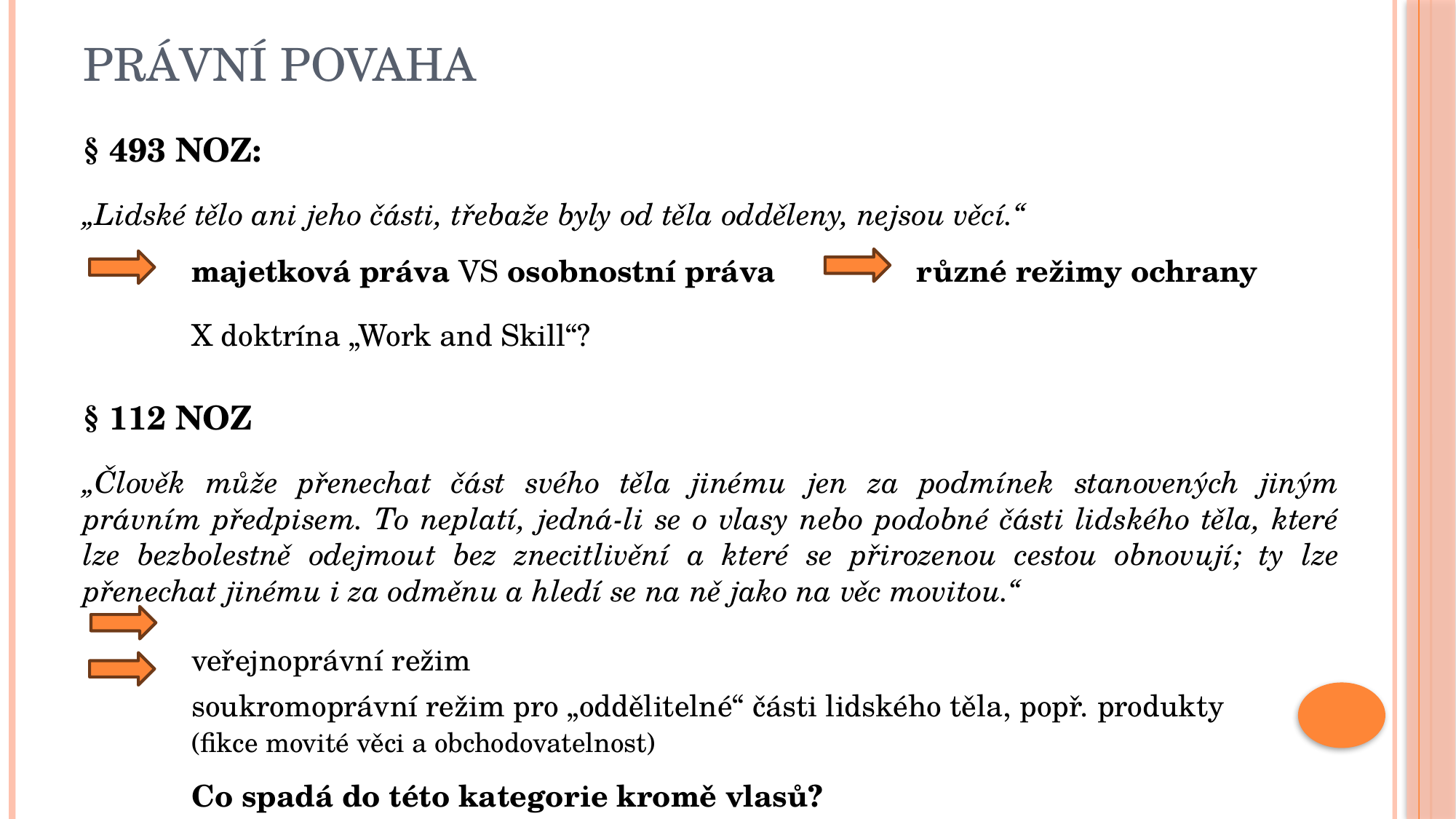

# Právní povaha
§ 493 NOZ:
„Lidské tělo ani jeho části, třebaže byly od těla odděleny, nejsou věcí.“
	majetková práva VS osobnostní práva	         různé režimy ochrany
	X doktrína „Work and Skill“?
§ 112 NOZ
„Člověk může přenechat část svého těla jinému jen za podmínek stanovených jiným právním předpisem. To neplatí, jedná-li se o vlasy nebo podobné části lidského těla, které lze bezbolestně odejmout bez znecitlivění a které se přirozenou cestou obnovují; ty lze přenechat jinému i za odměnu a hledí se na ně jako na věc movitou.“
	veřejnoprávní režim
	soukromoprávní režim pro „oddělitelné“ části lidského těla, popř. produkty
	(fikce movité věci a obchodovatelnost)
	Co spadá do této kategorie kromě vlasů?